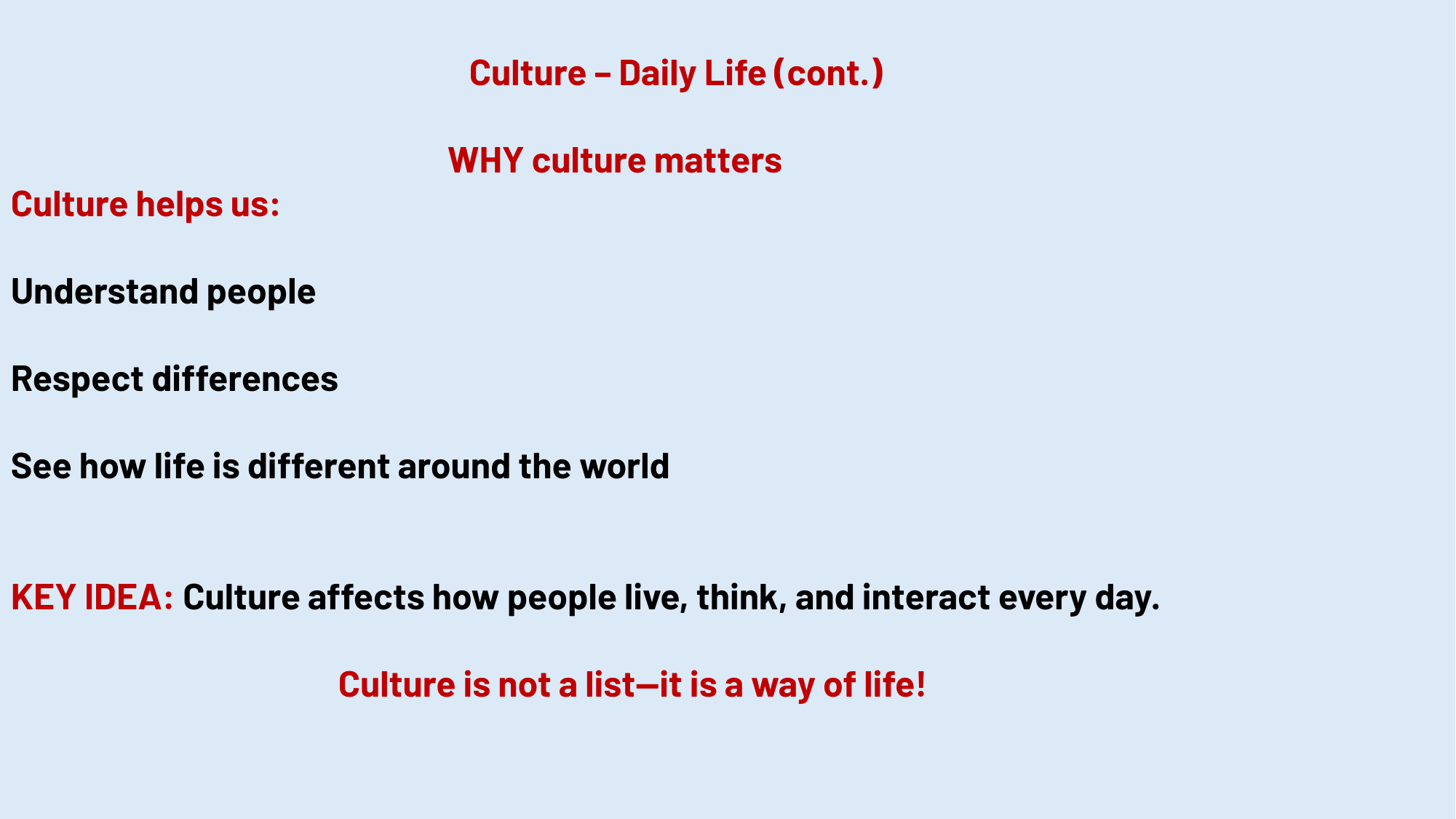

Culture – Daily Life (cont.)

				WHY culture matters
Culture helps us:

Understand people

Respect differences

See how life is different around the world

KEY IDEA: Culture affects how people live, think, and interact every day.

			Culture is not a list—it is a way of life!